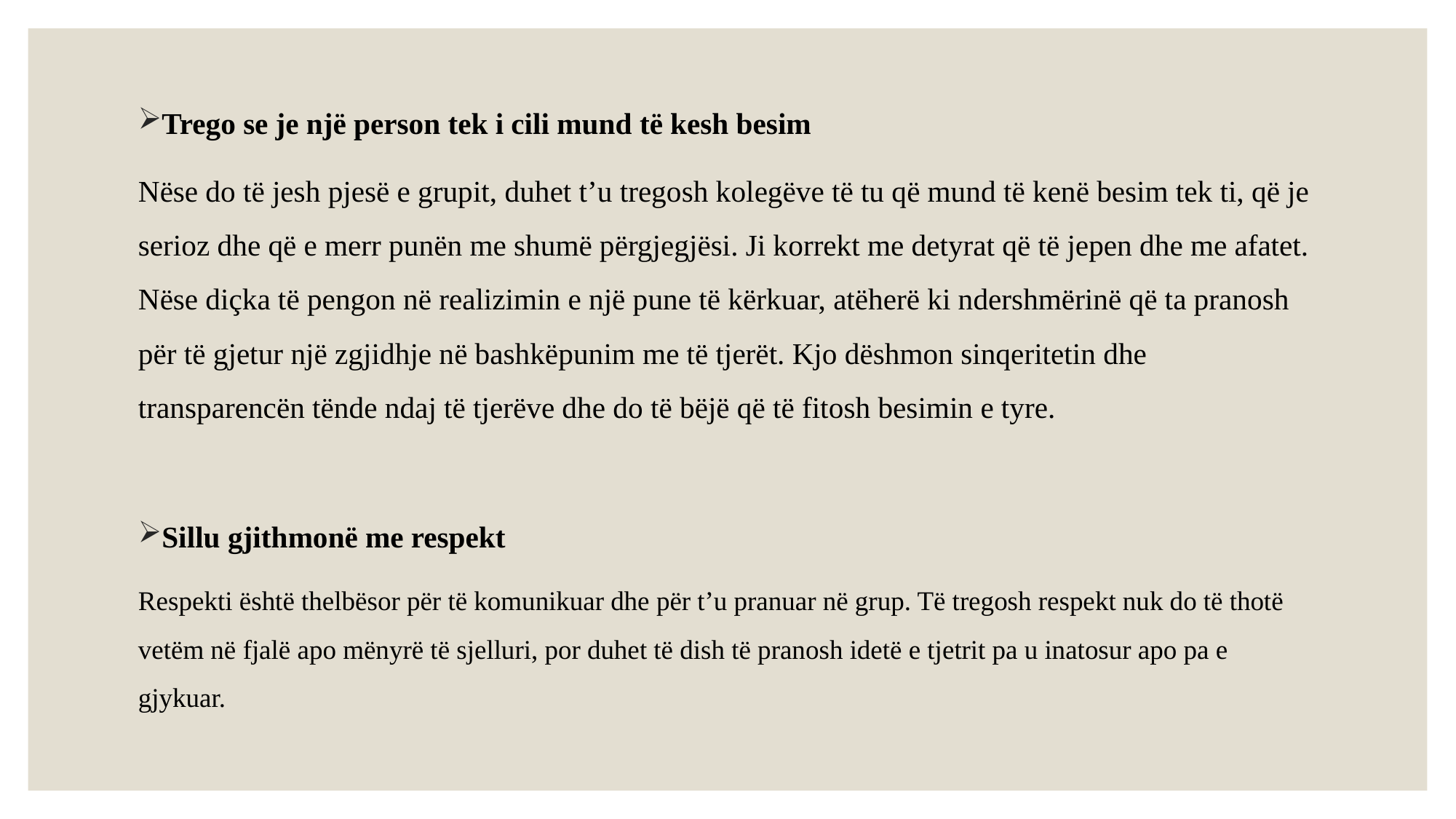

Trego se je një person tek i cili mund të kesh besim
Nëse do të jesh pjesë e grupit, duhet t’u tregosh kolegëve të tu që mund të kenë besim tek ti, që je serioz dhe që e merr punën me shumë përgjegjësi. Ji korrekt me detyrat që të jepen dhe me afatet. Nëse diçka të pengon në realizimin e një pune të kërkuar, atëherë ki ndershmërinë që ta pranosh për të gjetur një zgjidhje në bashkëpunim me të tjerët. Kjo dëshmon sinqeritetin dhe transparencën tënde ndaj të tjerëve dhe do të bëjë që të fitosh besimin e tyre.

Sillu gjithmonë me respekt
Respekti është thelbësor për të komunikuar dhe për t’u pranuar në grup. Të tregosh respekt nuk do të thotë vetëm në fjalë apo mënyrë të sjelluri, por duhet të dish të pranosh idetë e tjetrit pa u inatosur apo pa e gjykuar.